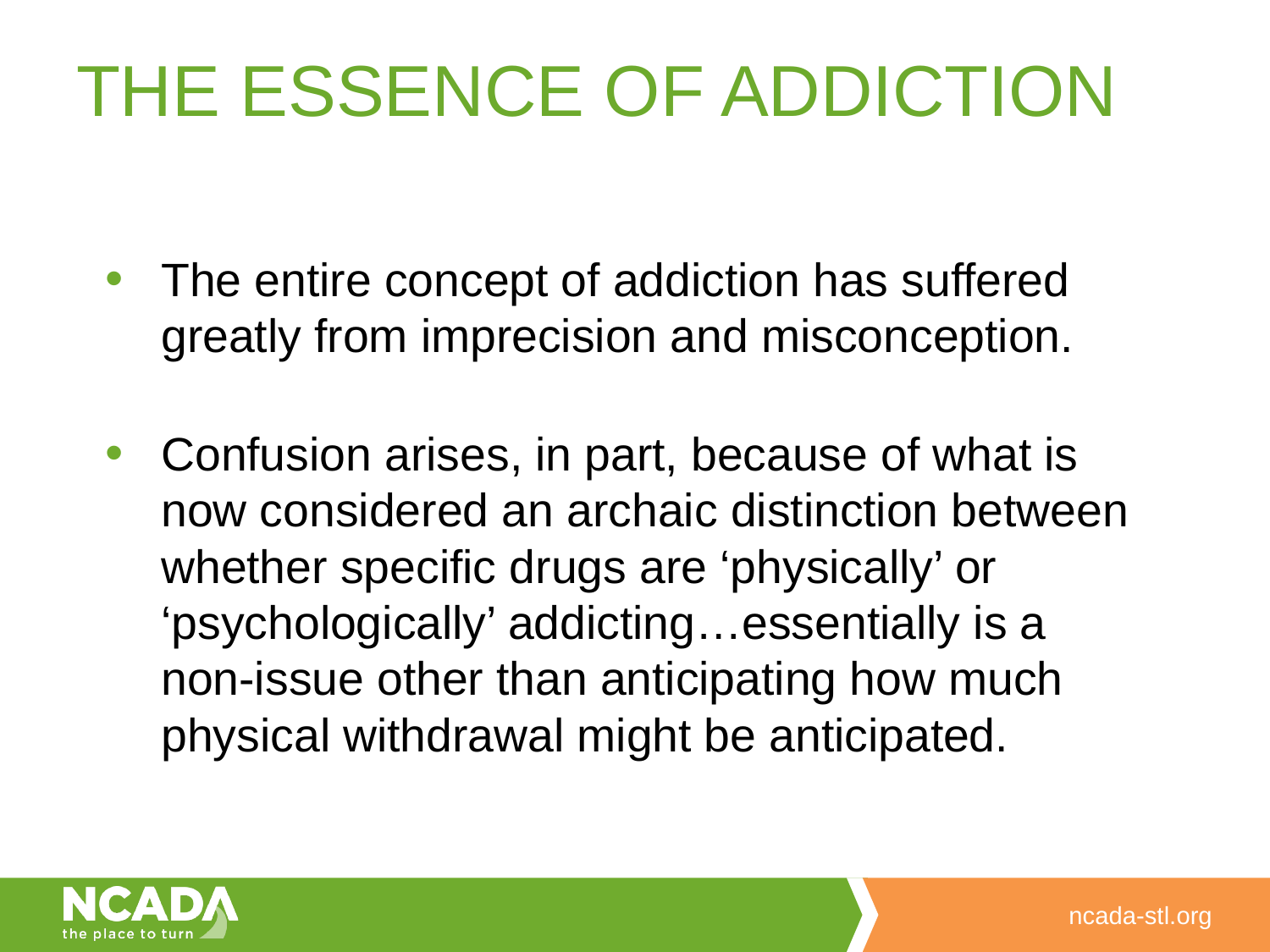

# THE ESSENCE OF ADDICTION
The entire concept of addiction has suffered greatly from imprecision and misconception.
Confusion arises, in part, because of what is now considered an archaic distinction between whether specific drugs are ‘physically’ or ‘psychologically’ addicting…essentially is a non-issue other than anticipating how much physical withdrawal might be anticipated.